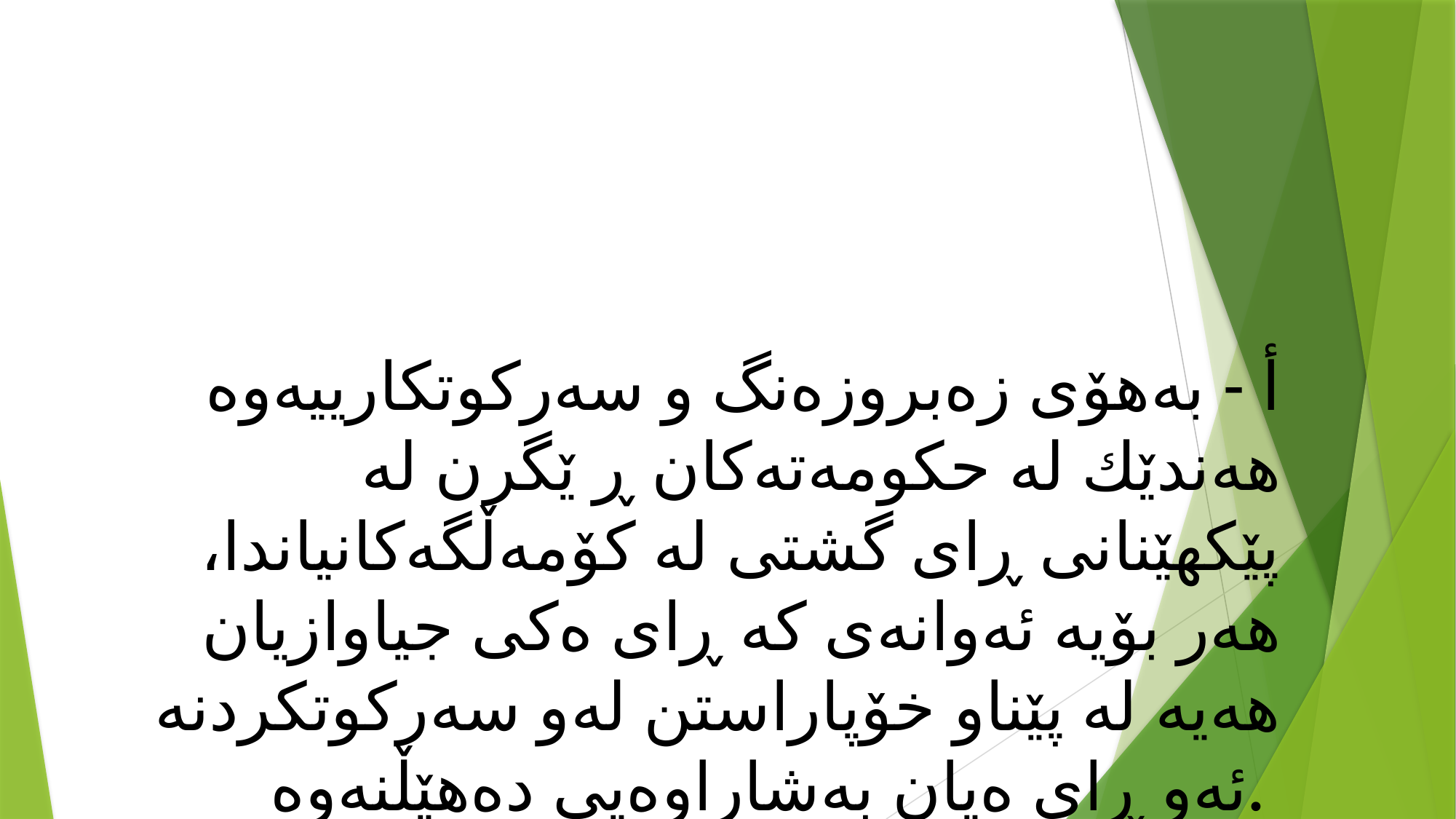

أ - بەهۆی زەبروزەنگ و سەركوتكارییەوە هەندێك لە حكومەتەكان ڕ ێگرن لە پێكهێنانی ڕای گشتی لە كۆمەڵگەكانیاندا، هەر بۆیە ئەوانەی كە ڕای ەكی جیاوازیان هەیە لە پێناو خۆپاراستن لەو سەركوتكردنە ئەو ڕای ەیان بەشاراوەیی دەهێڵنەوە.